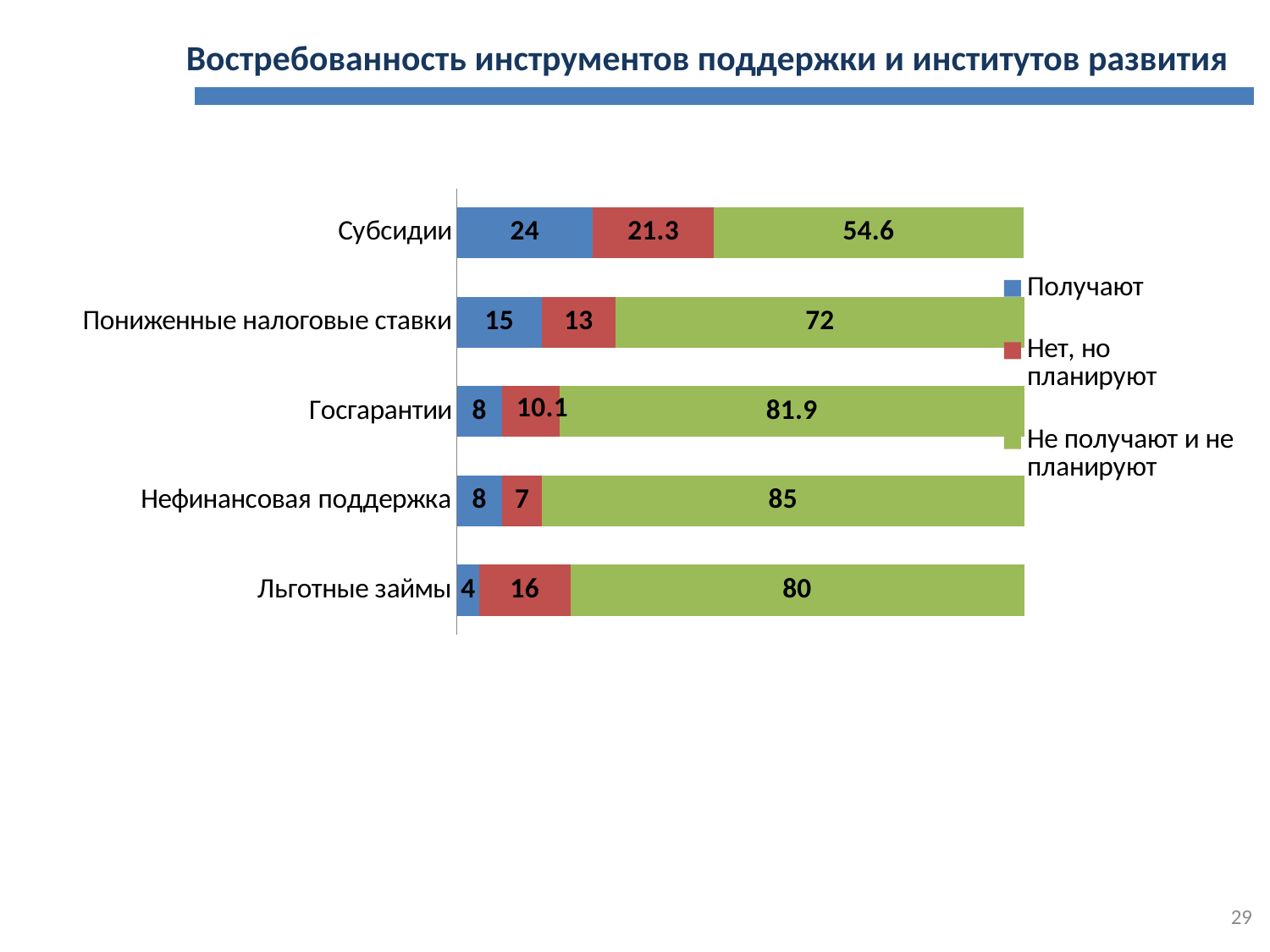

Востребованность инструментов поддержки и институтов развития

### Chart

| Category | Получают | Нет, но планируют | Не получают и не планируют |
|---|---|---|---|
| Субсидии | 24.0 | 21.3 | 54.6 |
| Пониженные налоговые ставки | 15.0 | 13.0 | 72.0 |
| Госгарантии | 8.0 | 10.1 | 81.9 |
| Нефинансовая поддержка | 8.0 | 7.0 | 85.0 |
| Льготные займы | 4.0 | 16.0 | 80.0 |
29